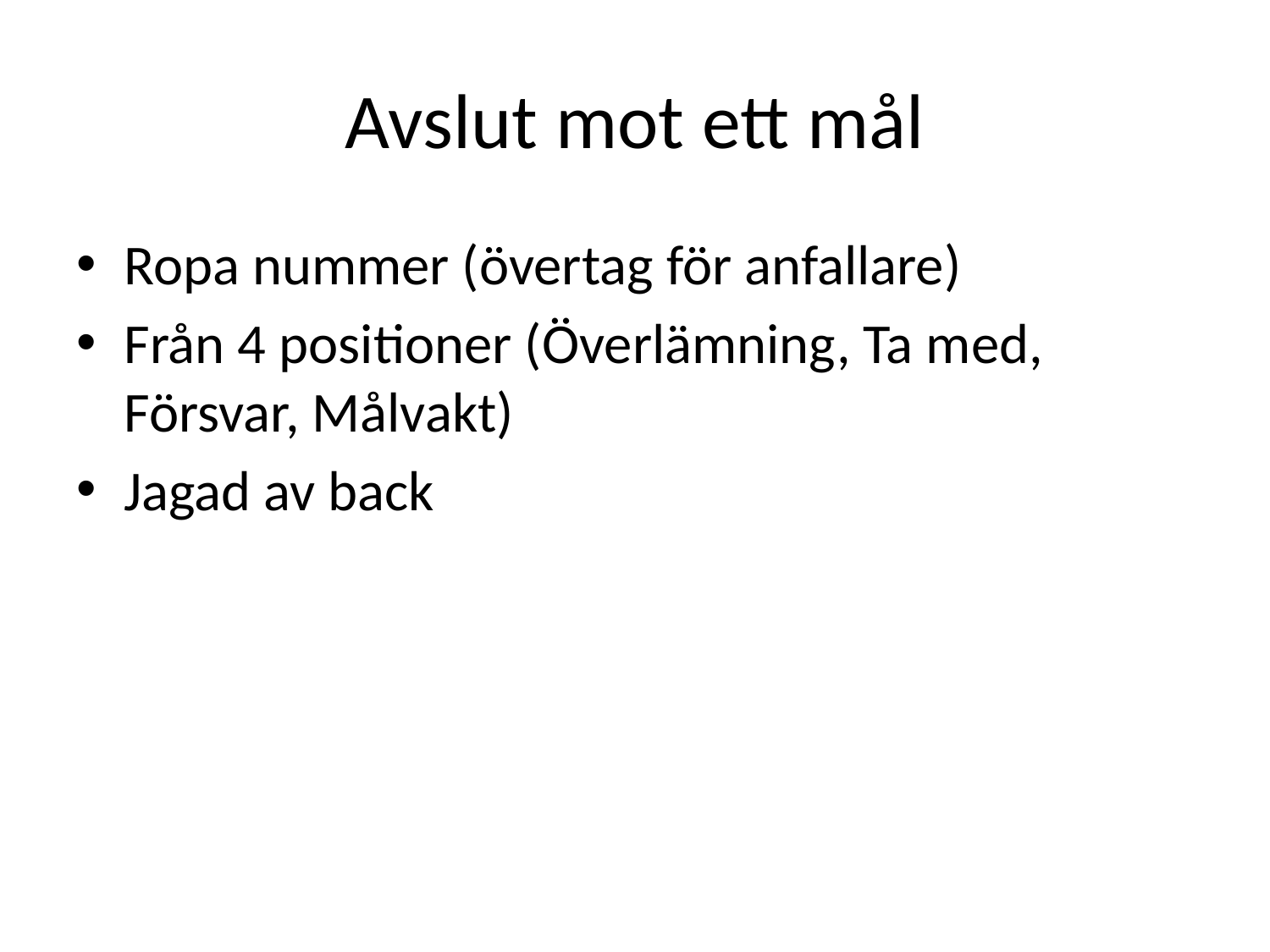

# Avslut mot ett mål
Ropa nummer (övertag för anfallare)
Från 4 positioner (Överlämning, Ta med, Försvar, Målvakt)
Jagad av back